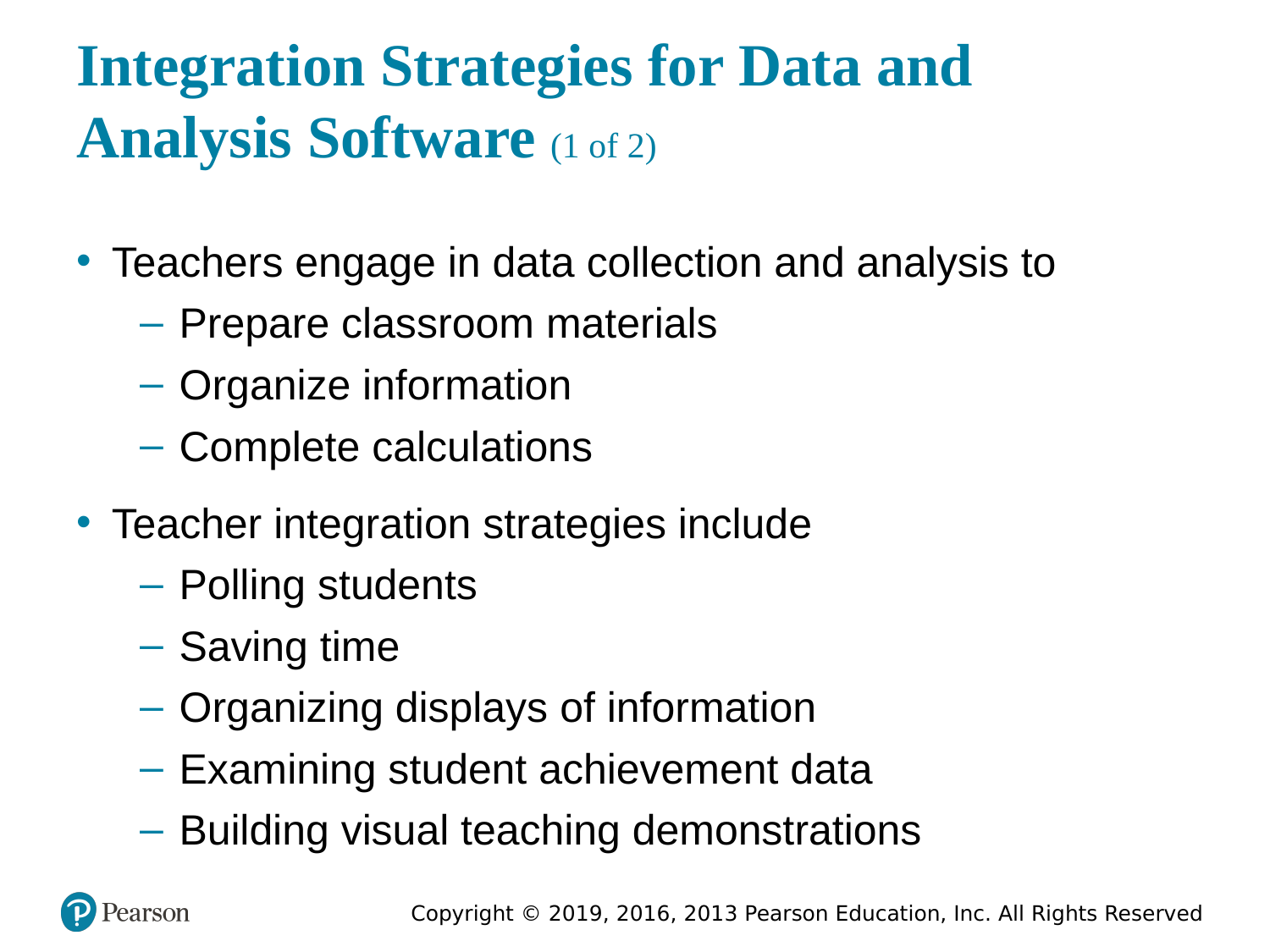

# Integration Strategies for Data and Analysis Software (1 of 2)
Teachers engage in data collection and analysis to
Prepare classroom materials
Organize information
Complete calculations
Teacher integration strategies include
Polling students
Saving time
Organizing displays of information
Examining student achievement data
Building visual teaching demonstrations